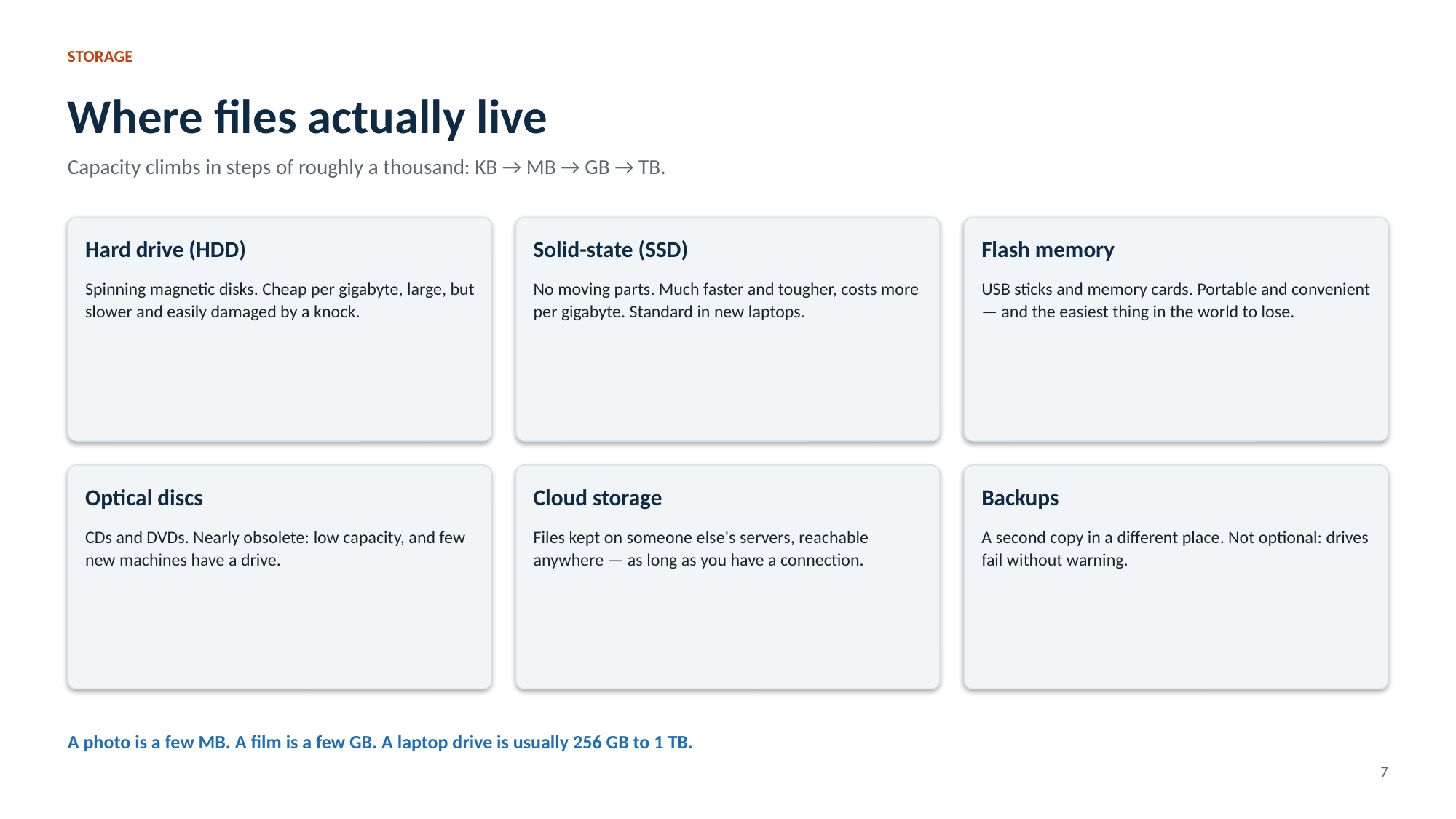

STORAGE
Where files actually live
Capacity climbs in steps of roughly a thousand: KB → MB → GB → TB.

Hard drive (HDD)
Solid-state (SSD)
Flash memory
Spinning magnetic disks. Cheap per gigabyte, large, but slower and easily damaged by a knock.
No moving parts. Much faster and tougher, costs more per gigabyte. Standard in new laptops.
USB sticks and memory cards. Portable and convenient — and the easiest thing in the world to lose.

Optical discs
Cloud storage
Backups
CDs and DVDs. Nearly obsolete: low capacity, and few new machines have a drive.
Files kept on someone else's servers, reachable anywhere — as long as you have a connection.
A second copy in a different place. Not optional: drives fail without warning.
A photo is a few MB. A film is a few GB. A laptop drive is usually 256 GB to 1 TB.
7